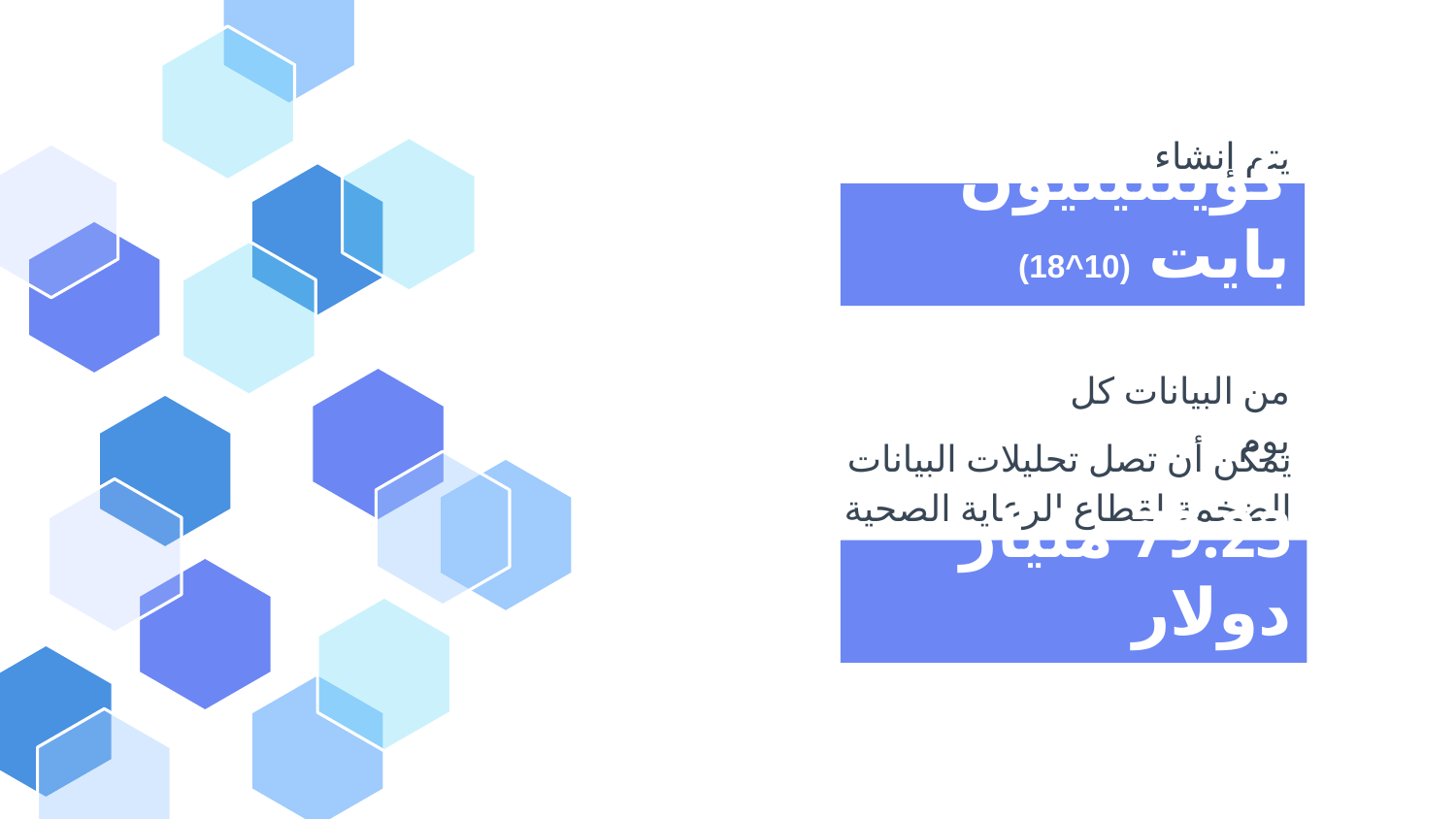

يتم إنشاء حوالي

من البيانات كل يوم
# 2.5 كوينتيليون بايت (10^18)
يمكن أن تصل تحليلات البيانات الضخمة لقطاع الرعاية الصحية

79.23 مليار دولار